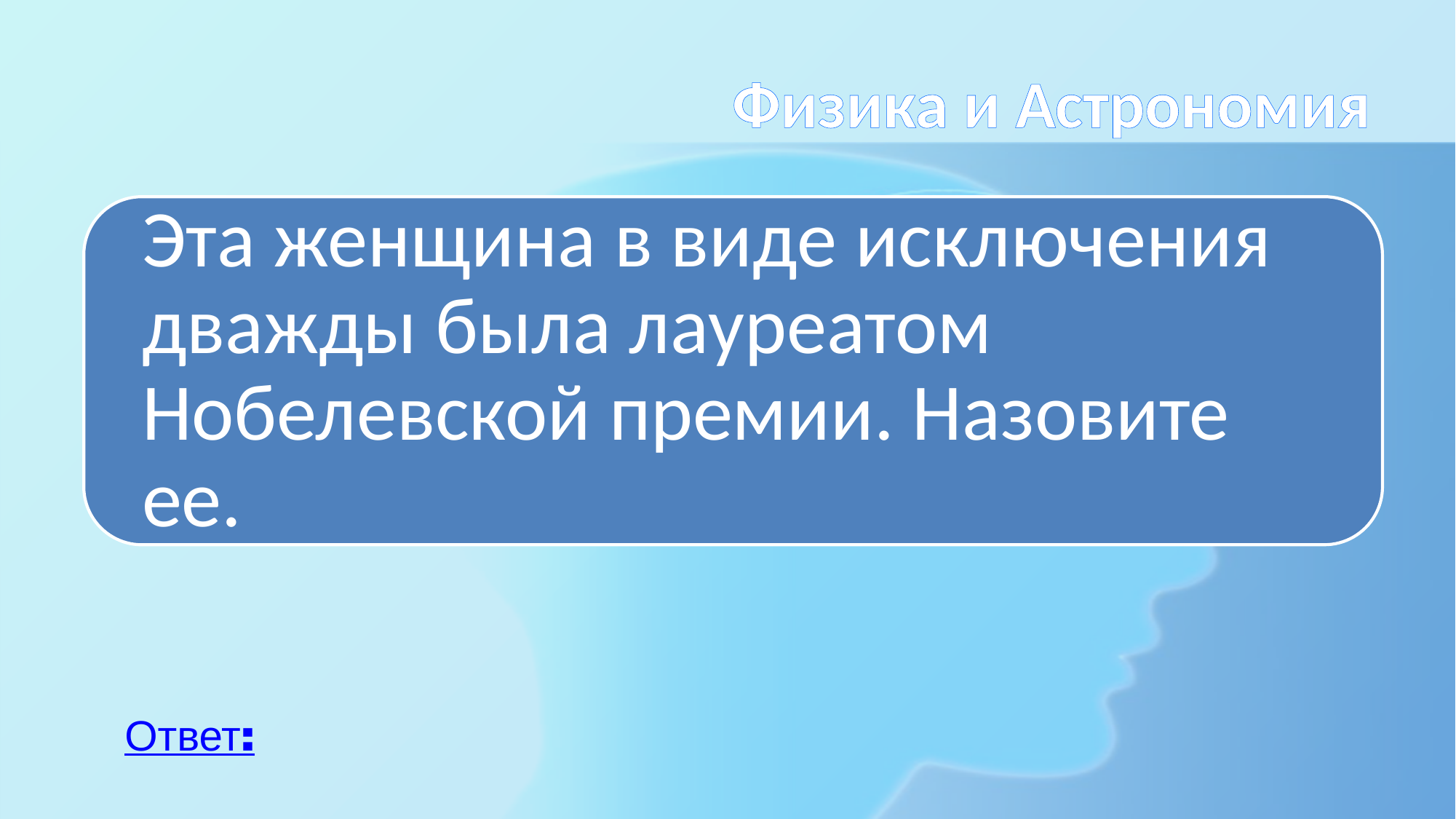

# Физика и Астрономия
Эта женщина в виде исключения дважды была лауреатом Нобелевской премии. Назовите ее.
Ответ: